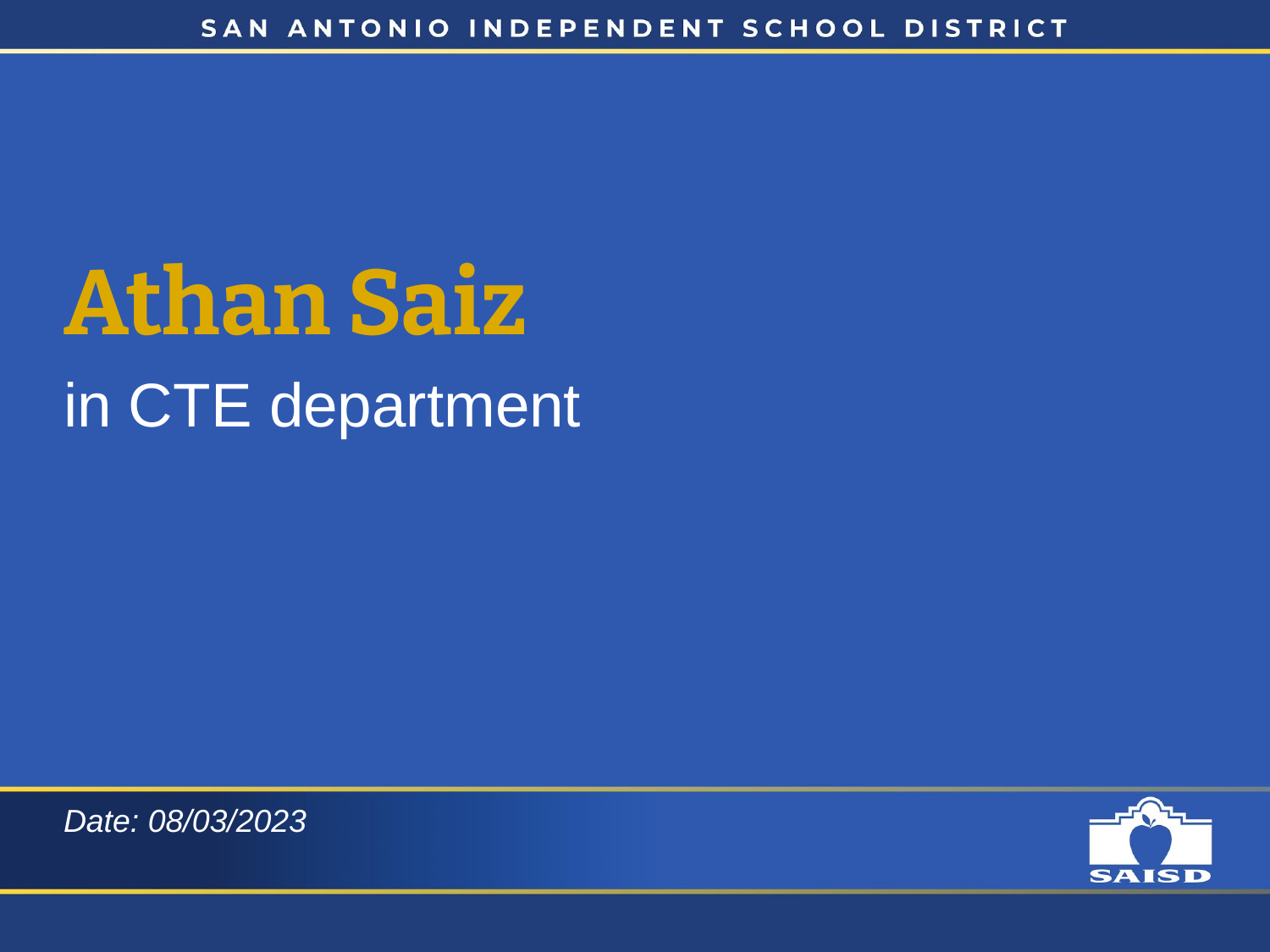

# Athan Saiz
in CTE department
Date: 08/03/2023